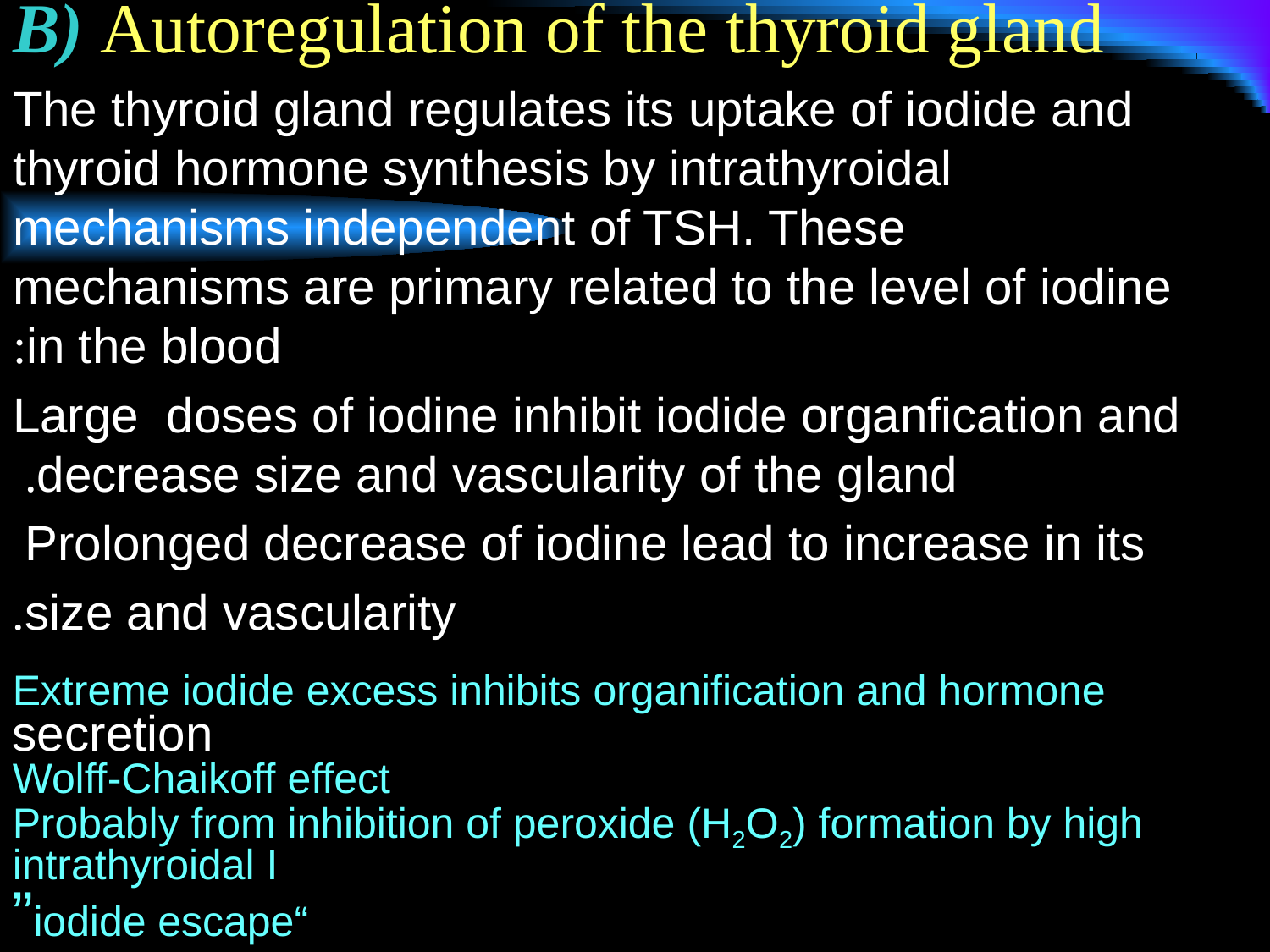

B) Autoregulation of the thyroid gland
 The thyroid gland regulates its uptake of iodide and thyroid hormone synthesis by intrathyroidal mechanisms independent of TSH. These mechanisms are primary related to the level of iodine in the blood:
 Large  doses of iodine inhibit iodide organfication and decrease size and vascularity of the gland.
 Prolonged decrease of iodine lead to increase in its
size and vascularity.
Extreme iodide excess inhibits organification and hormone secretion
Wolff-Chaikoff effect
Probably from inhibition of peroxide (H2O2) formation by high intrathyroidal I
 “iodide escape”